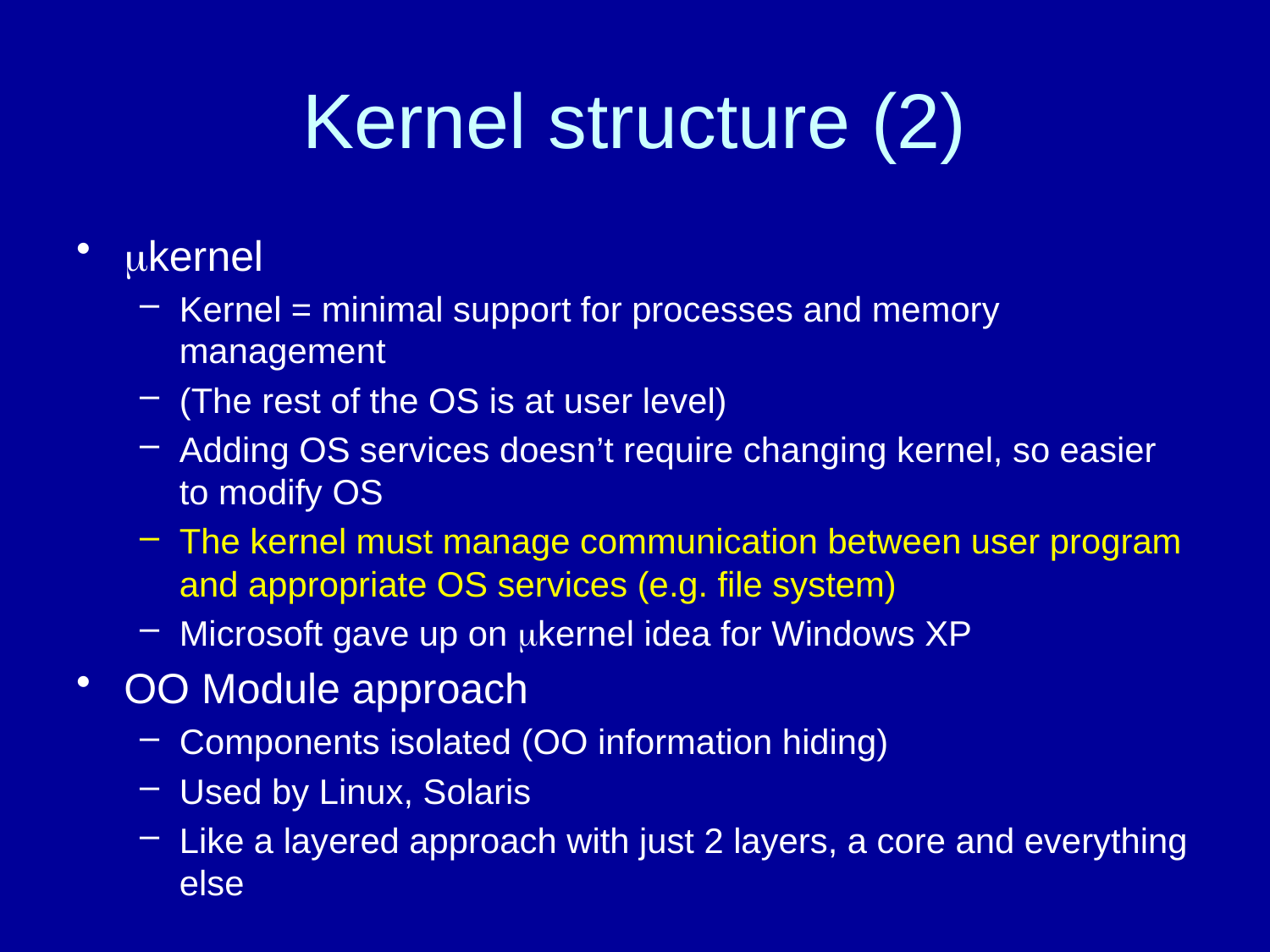

# Kernel structure (2)
μkernel
Kernel = minimal support for processes and memory management
(The rest of the OS is at user level)
Adding OS services doesn’t require changing kernel, so easier to modify OS
The kernel must manage communication between user program and appropriate OS services (e.g. file system)
Microsoft gave up on μkernel idea for Windows XP
OO Module approach
Components isolated (OO information hiding)
Used by Linux, Solaris
Like a layered approach with just 2 layers, a core and everything else